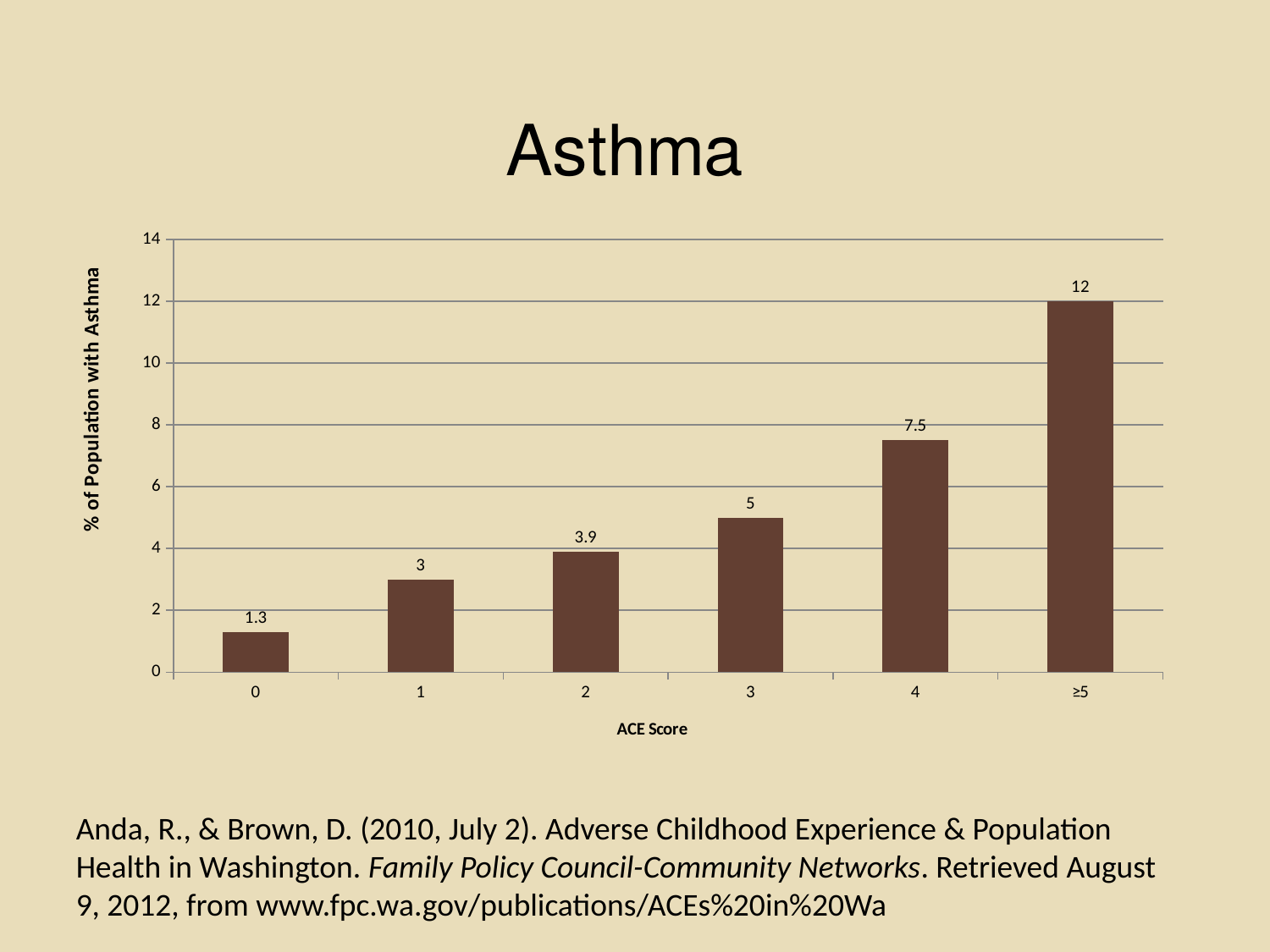

### Chart: Asthma

| Category |  |
|---|---|
| 0 | 1.3 |
| 1 | 3.0 |
| 2 | 3.9 |
| 3 | 5.0 |
| 4 | 7.5 |
| ≥5 | 12.0 |
Anda, R., & Brown, D. (2010, July 2). Adverse Childhood Experience & Population Health in Washington. Family Policy Council-Community Networks. Retrieved August 9, 2012, from www.fpc.wa.gov/publications/ACEs%20in%20Wa